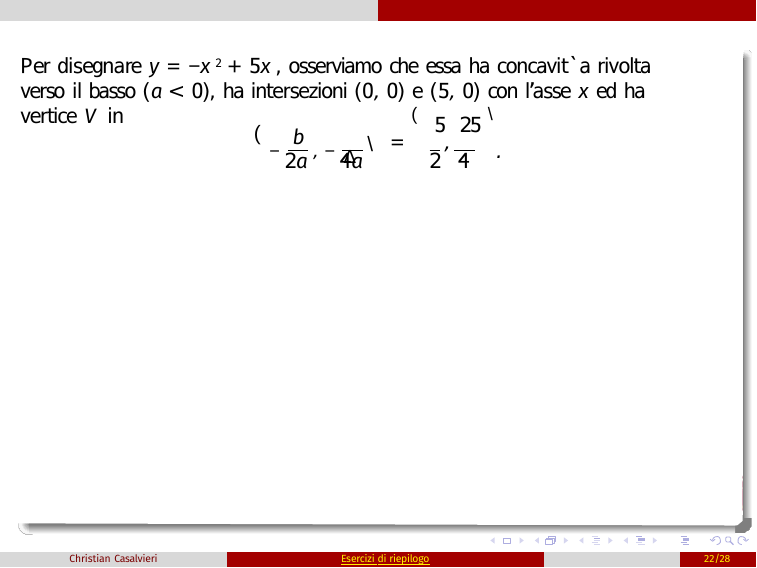

Per disegnare y = −x 2 + 5x , osserviamo che essa ha concavit`a rivolta verso il basso (a < 0), ha intersezioni (0, 0) e (5, 0) con l’asse x ed ha vertice V  in

(
∆ \
( 5  25 \
=	,
2   4
b
− 2a , − 4a
.

Christian Casalvieri
Esercizi di riepilogo
22/28